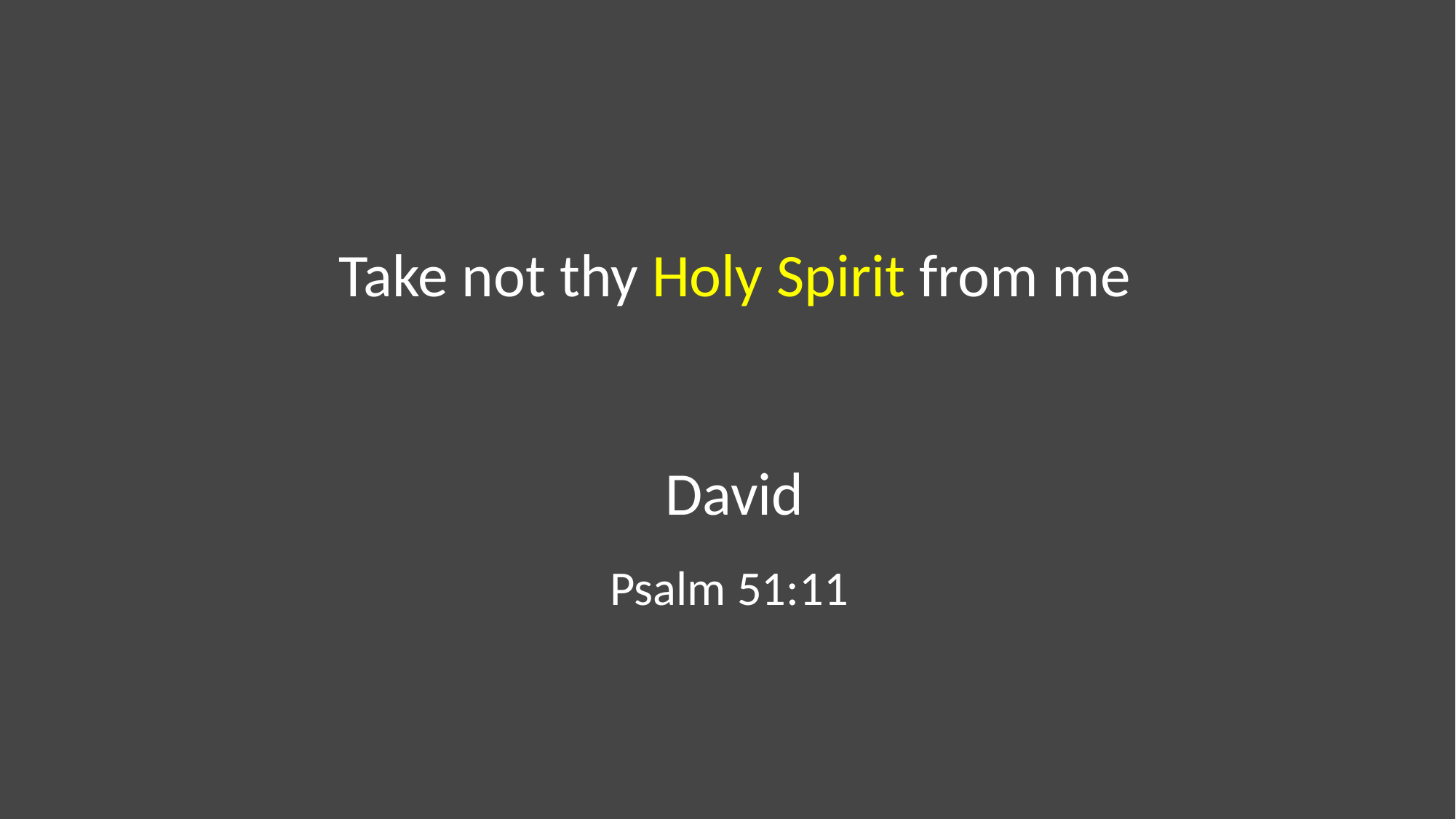

Take not thy Holy Spirit from me
David
Psalm 51:11